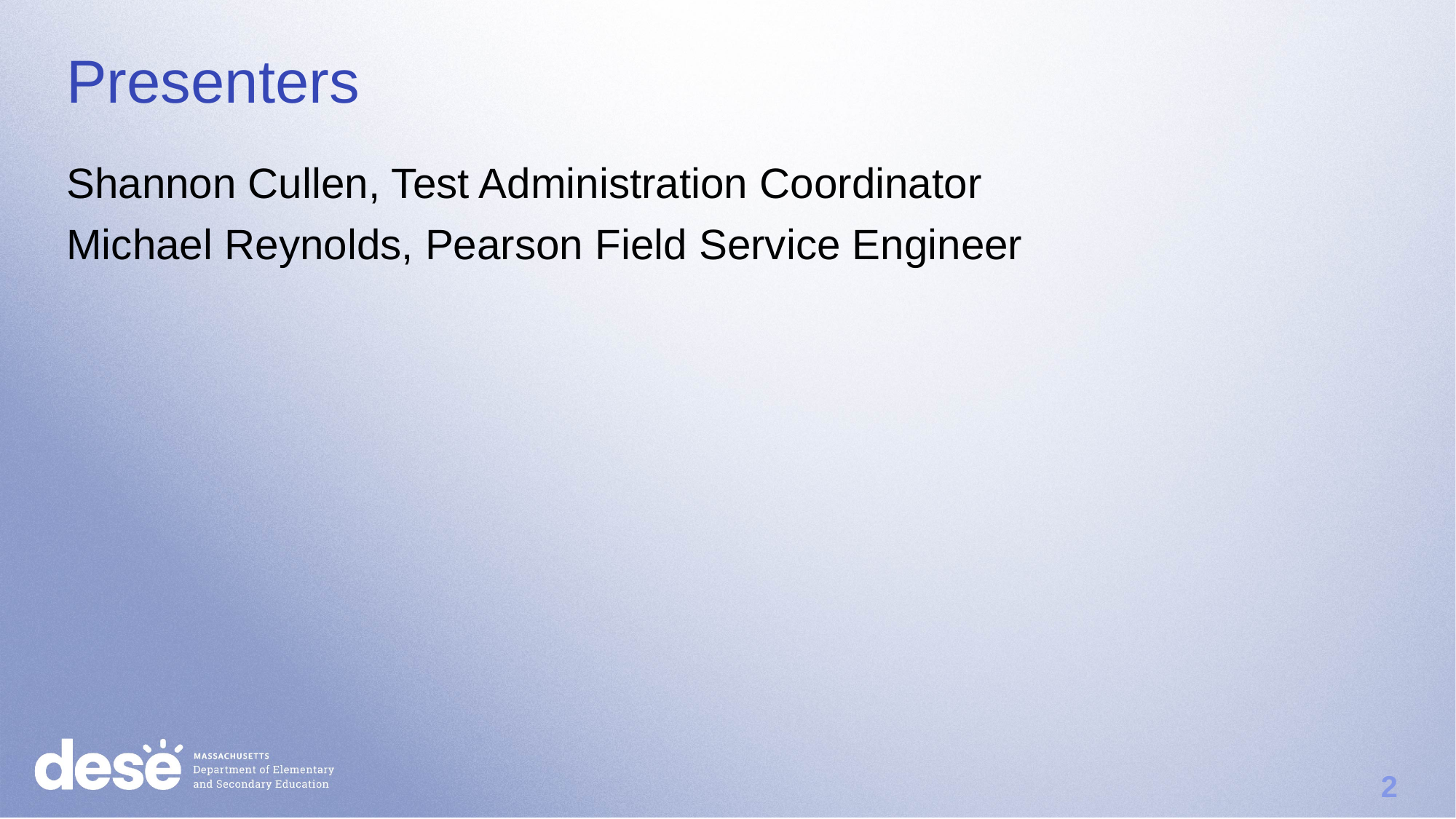

# Presenters
Shannon Cullen, Test Administration Coordinator
Michael Reynolds, Pearson Field Service Engineer